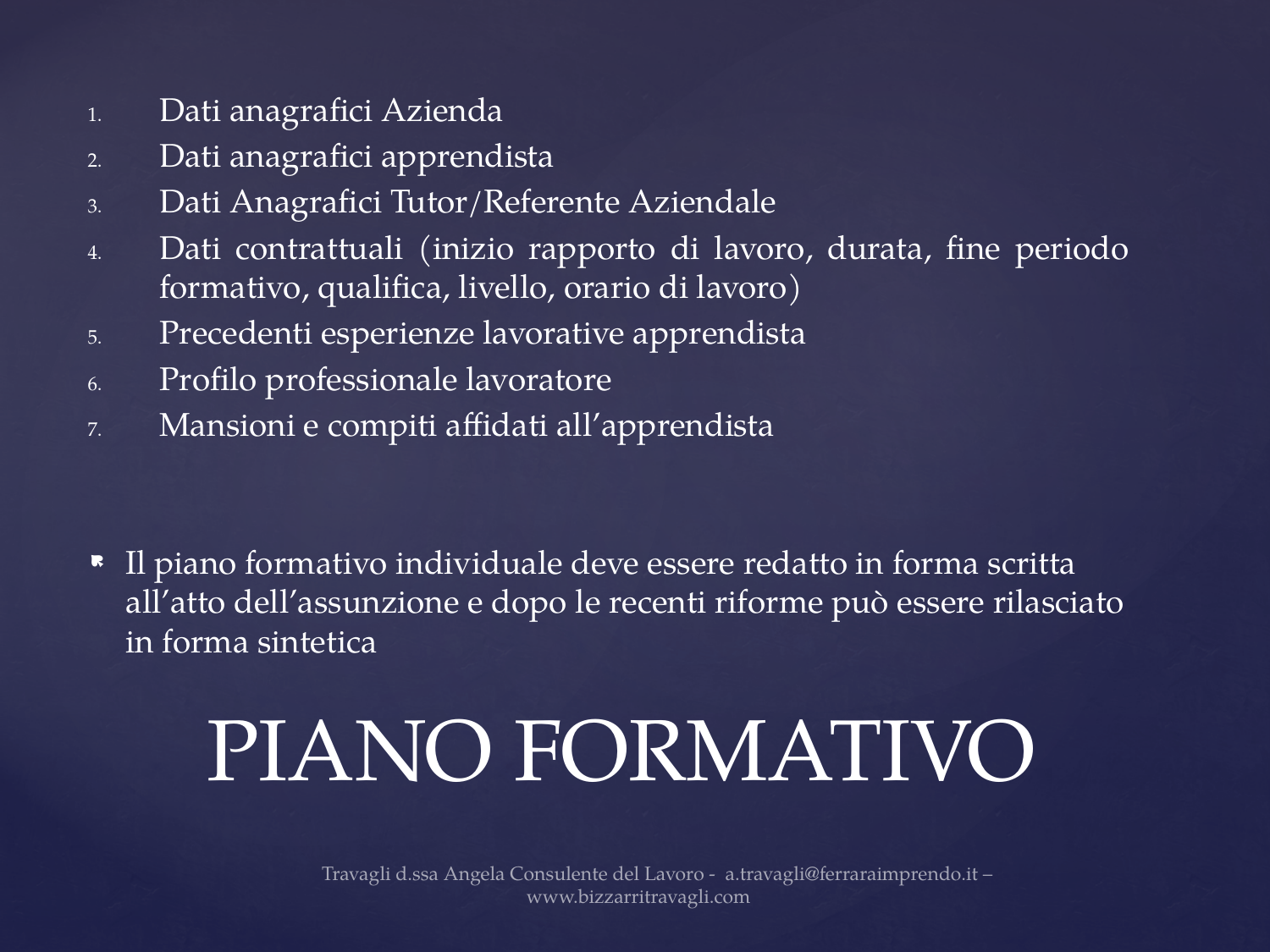

Dati anagrafici Azienda
Dati anagrafici apprendista
Dati Anagrafici Tutor/Referente Aziendale
Dati contrattuali (inizio rapporto di lavoro, durata, fine periodo formativo, qualifica, livello, orario di lavoro)
Precedenti esperienze lavorative apprendista
Profilo professionale lavoratore
Mansioni e compiti affidati all’apprendista

Il piano formativo individuale deve essere redatto in forma scritta all’atto dell’assunzione e dopo le recenti riforme può essere rilasciato in forma sintetica

# PIANO FORMATIVO
Travagli d.ssa Angela Consulente del Lavoro -  a.travagli@ferraraimprendo.it –
		 www.bizzarritravagli.com